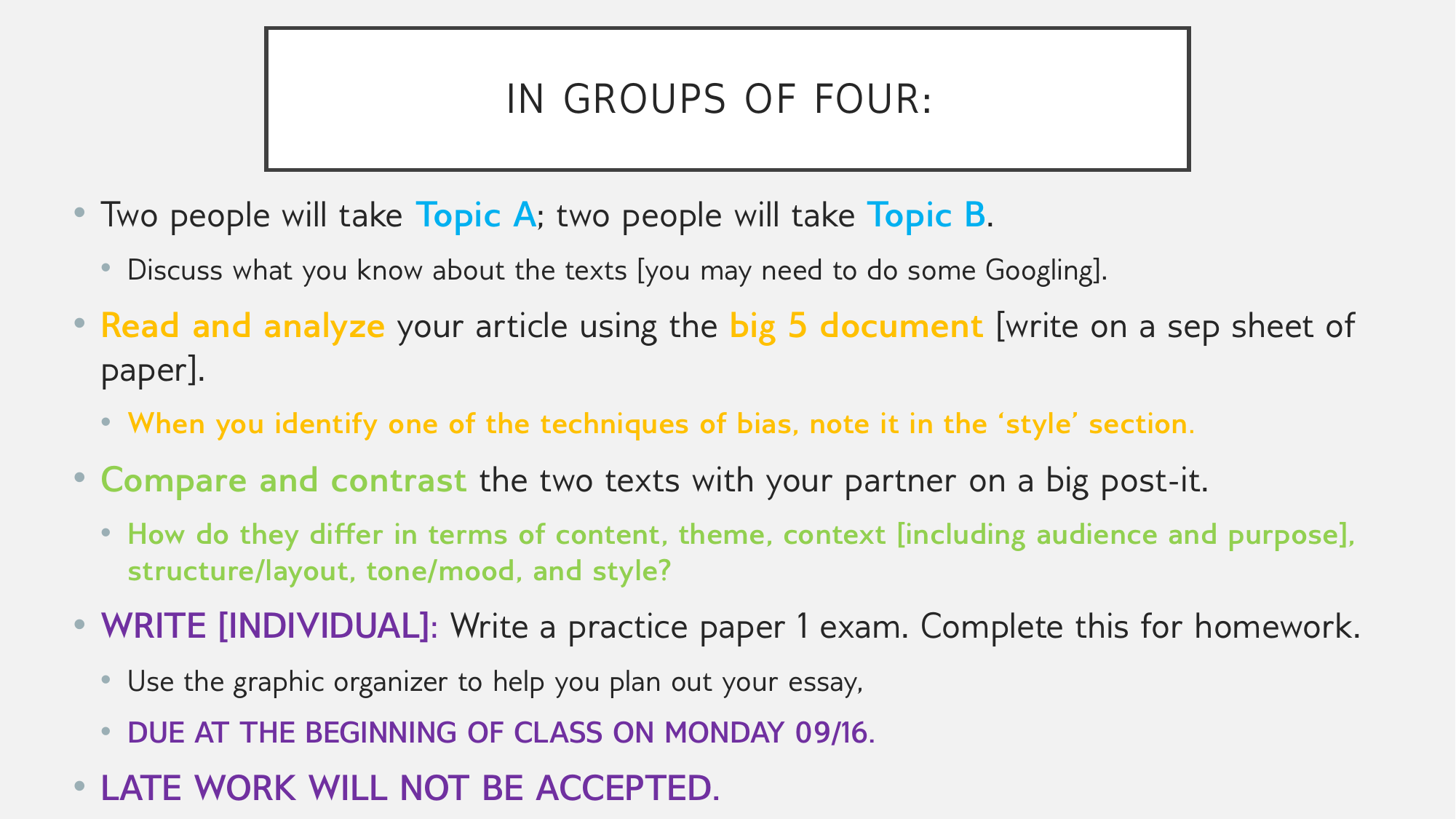

# IN GROUPS OF FOUR:
Two people will take Topic A; two people will take Topic B.
Discuss what you know about the texts [you may need to do some Googling].
Read and analyze your article using the big 5 document [write on a sep sheet of paper].
When you identify one of the techniques of bias, note it in the ‘style’ section.
Compare and contrast the two texts with your partner on a big post-it.
How do they differ in terms of content, theme, context [including audience and purpose], structure/layout, tone/mood, and style?
WRITE [INDIVIDUAL]: Write a practice paper 1 exam. Complete this for homework.
Use the graphic organizer to help you plan out your essay,
DUE AT THE BEGINNING OF CLASS ON MONDAY 09/16.
LATE WORK WILL NOT BE ACCEPTED.